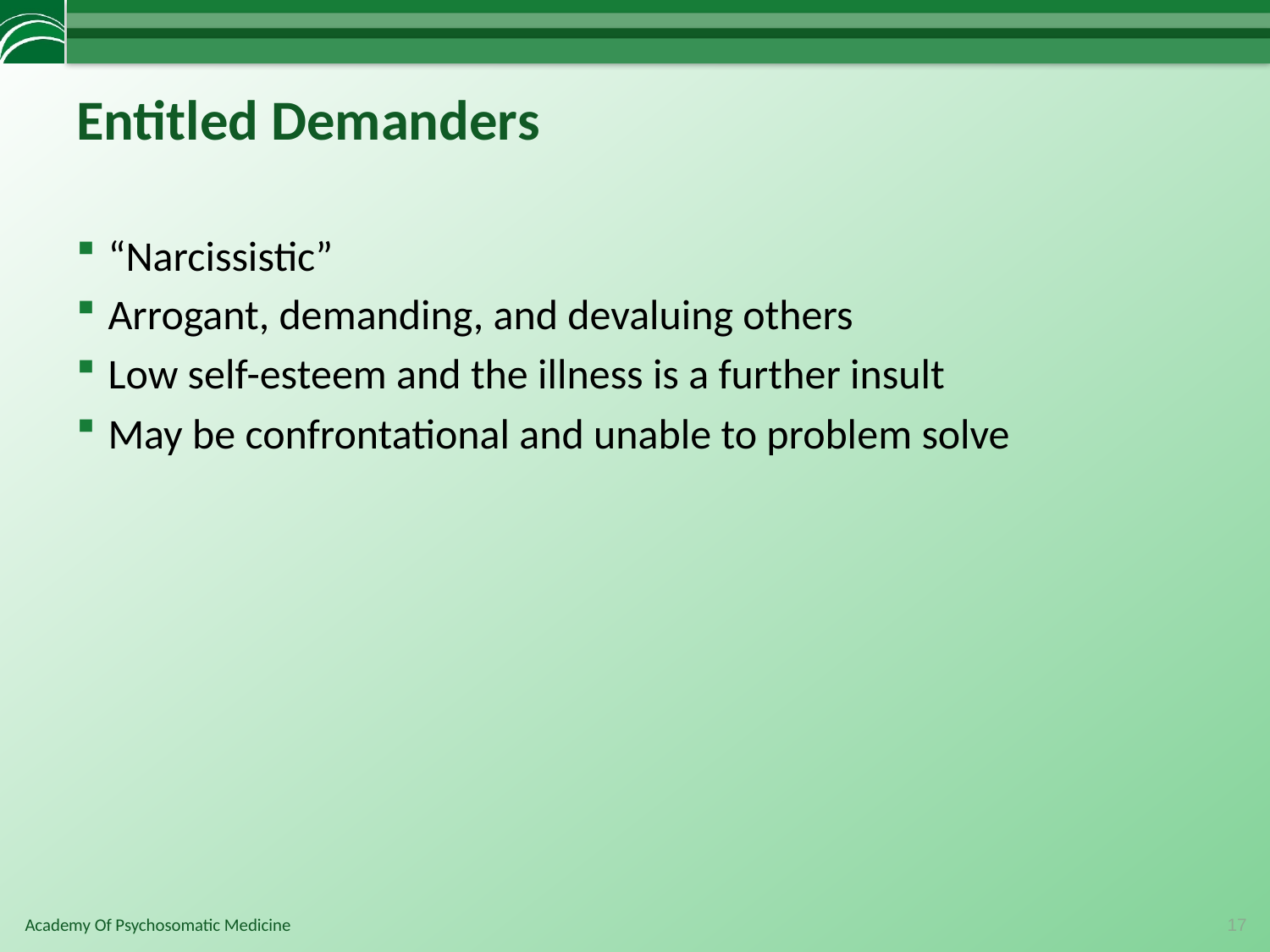

# Entitled Demanders
“Narcissistic”
Arrogant, demanding, and devaluing others
Low self-esteem and the illness is a further insult
May be confrontational and unable to problem solve
17